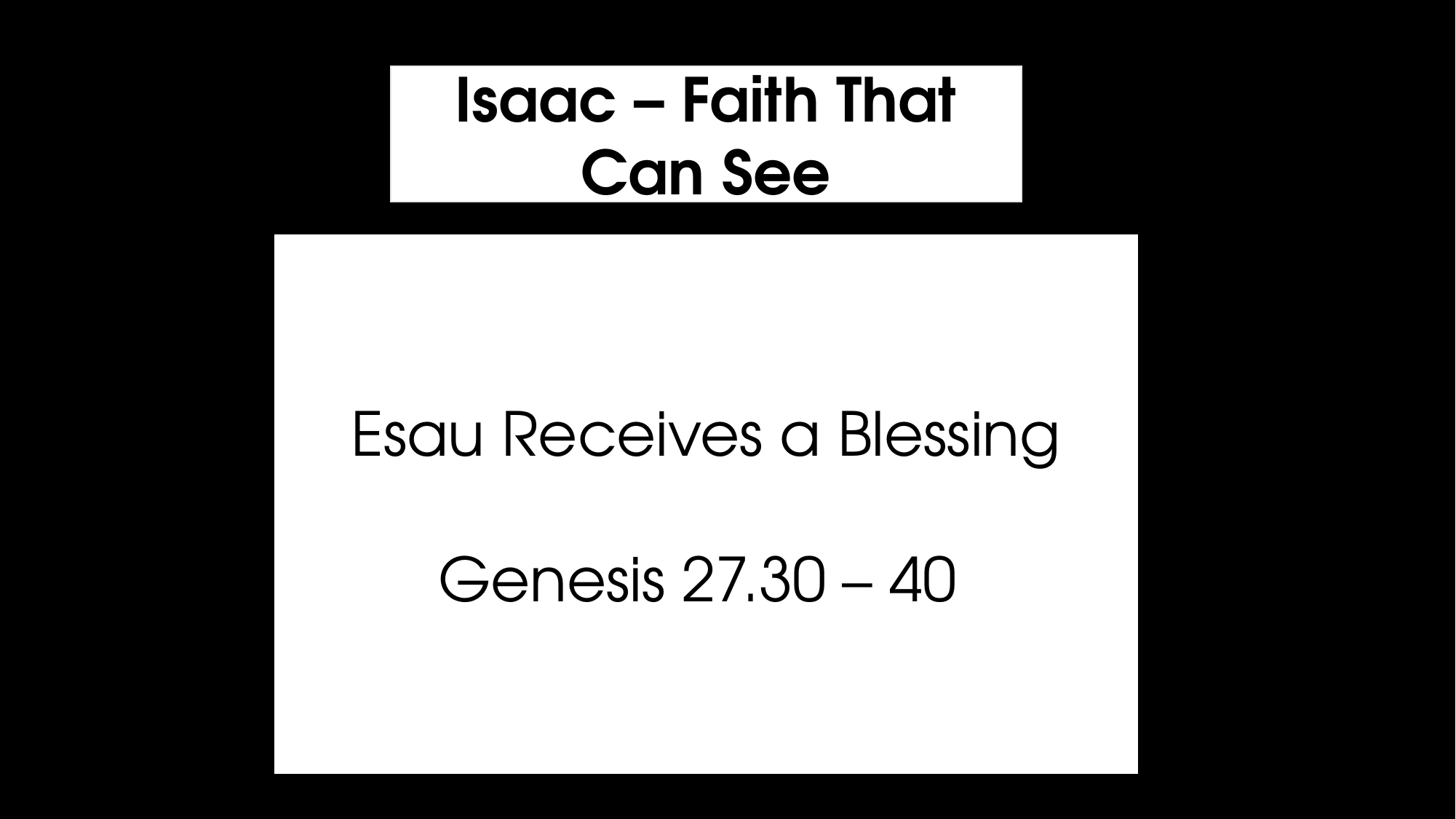

Isaac – Faith That Can See
Esau Receives a Blessing

Genesis 27.30 – 40